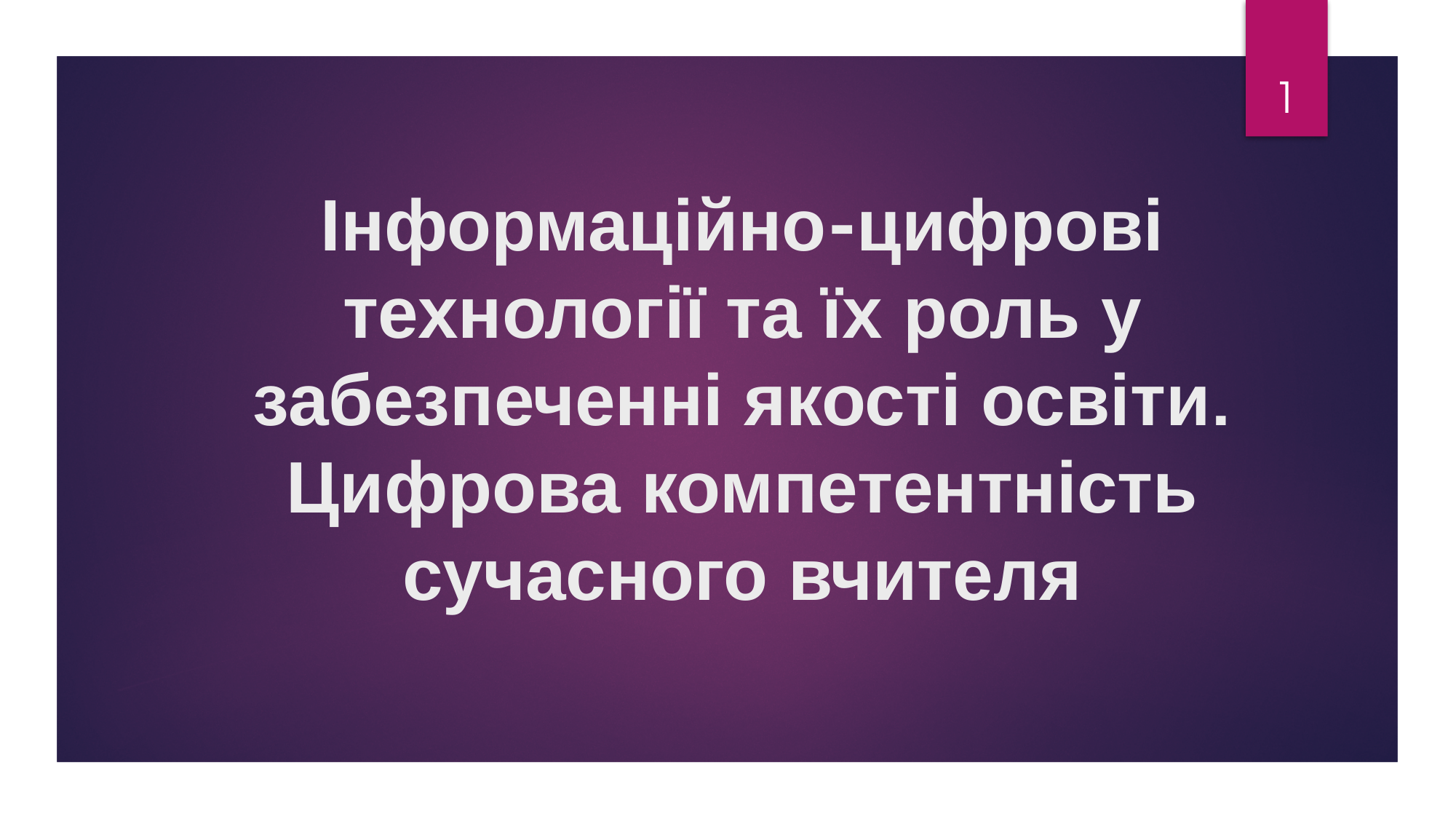

1
# Інформаційно-цифрові технології та їх роль у забезпеченні якості освіти. Цифрова компетентність сучасного вчителя